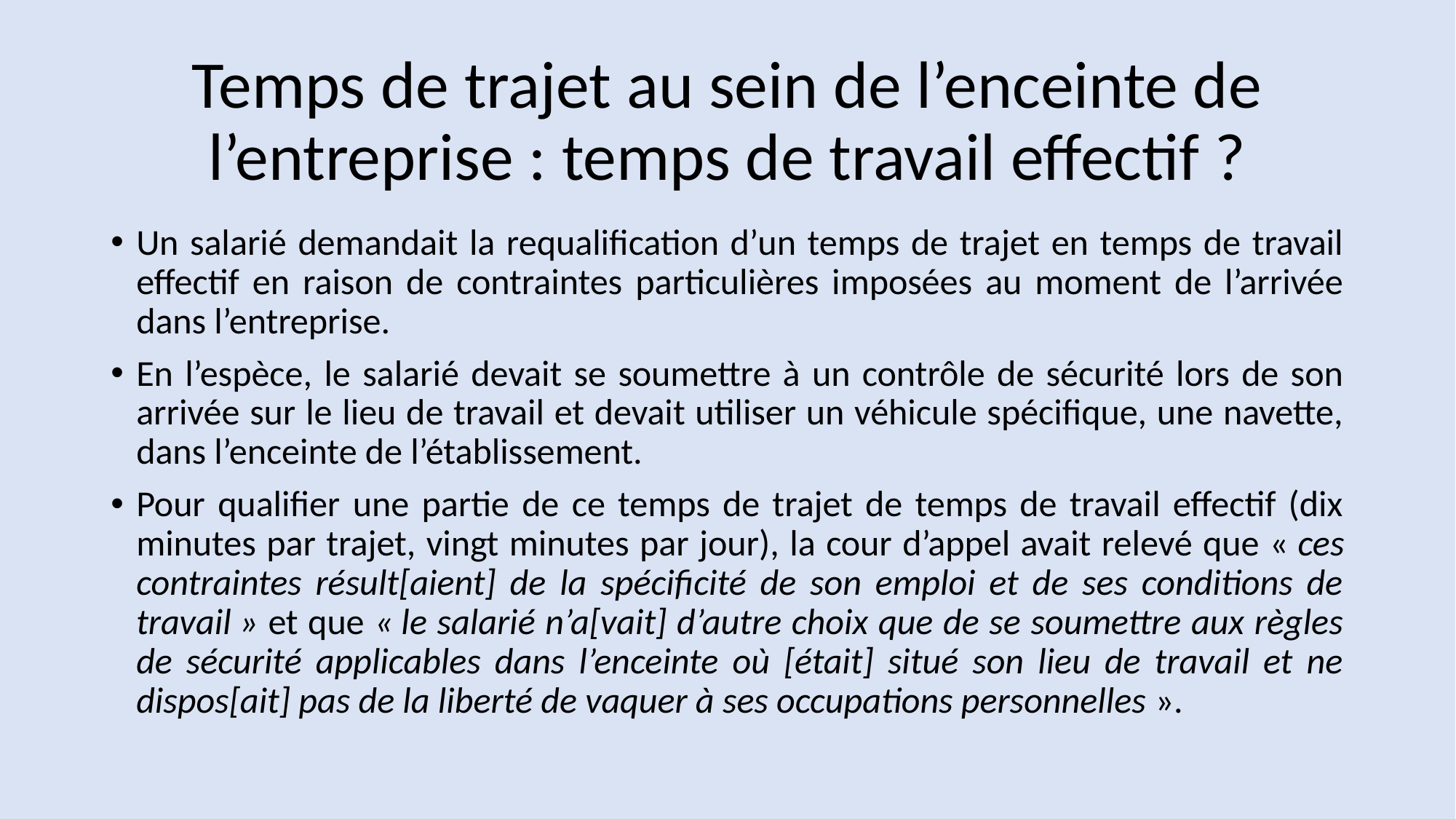

# Temps de trajet au sein de l’enceinte de l’entreprise : temps de travail effectif ?
Un salarié demandait la requalification d’un temps de trajet en temps de travail effectif en raison de contraintes particulières imposées au moment de l’arrivée dans l’entreprise.
En l’espèce, le salarié devait se soumettre à un contrôle de sécurité lors de son arrivée sur le lieu de travail et devait utiliser un véhicule spécifique, une navette, dans l’enceinte de l’établissement.
Pour qualifier une partie de ce temps de trajet de temps de travail effectif (dix minutes par trajet, vingt minutes par jour), la cour d’appel avait relevé que « ces contraintes résult[aient] de la spécificité de son emploi et de ses conditions de travail » et que « le salarié n’a[vait] d’autre choix que de se soumettre aux règles de sécurité applicables dans l’enceinte où [était] situé son lieu de travail et ne dispos[ait] pas de la liberté de vaquer à ses occupations personnelles ».